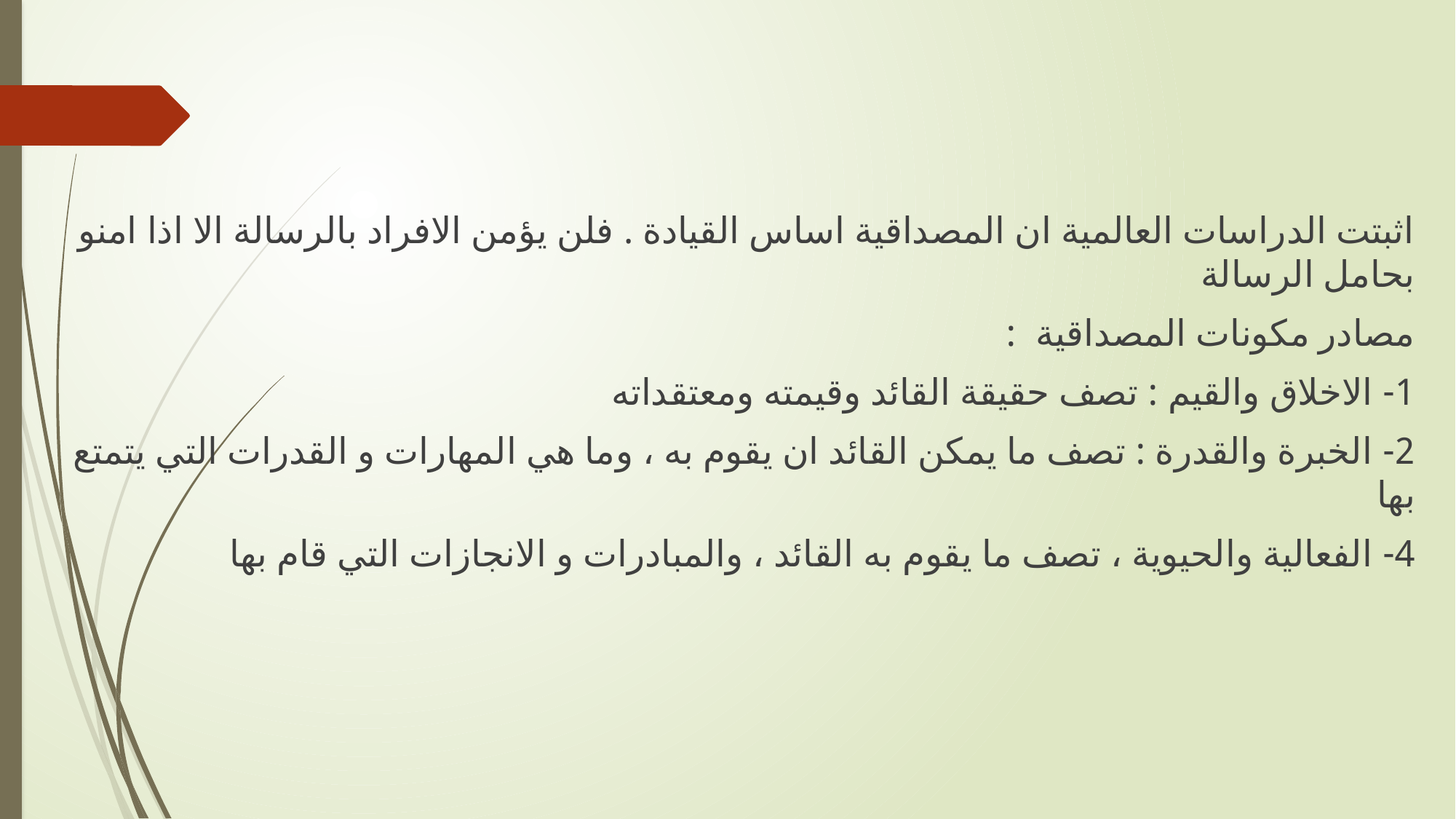

#
اثبتت الدراسات العالمية ان المصداقية اساس القيادة . فلن يؤمن الافراد بالرسالة الا اذا امنو بحامل الرسالة
مصادر مكونات المصداقية  :
1- الاخلاق والقيم : تصف حقيقة القائد وقيمته ومعتقداته
2- الخبرة والقدرة : تصف ما يمكن القائد ان يقوم به ، وما هي المهارات و القدرات التي يتمتع بها
4- الفعالية والحيوية ، تصف ما يقوم به القائد ، والمبادرات و الانجازات التي قام بها